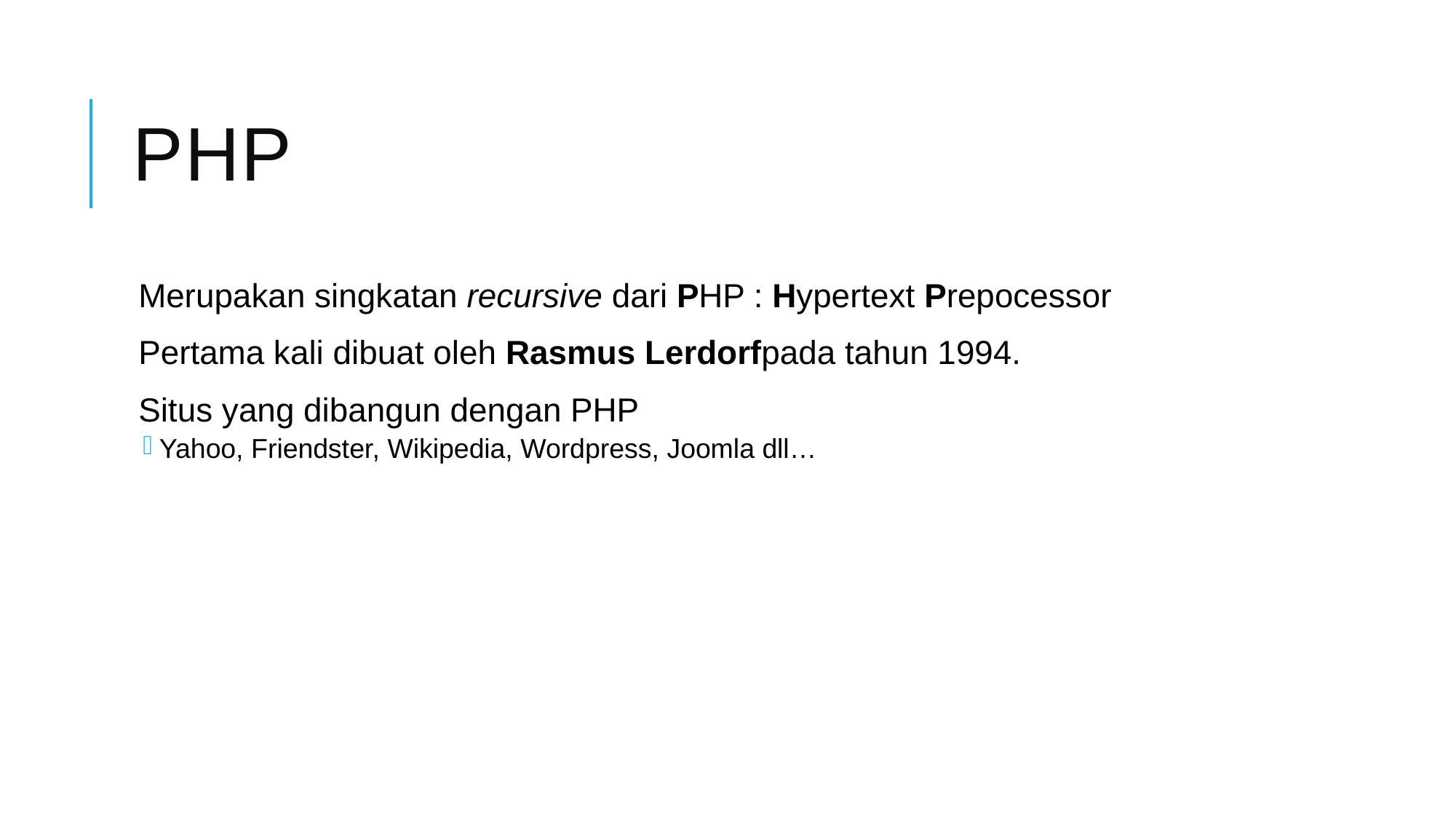

# PHP
Merupakan singkatan recursive dari PHP : Hypertext Prepocessor
Pertama kali dibuat oleh Rasmus Lerdorfpada tahun 1994.
Situs yang dibangun dengan PHP
Yahoo, Friendster, Wikipedia, Wordpress, Joomla dll…